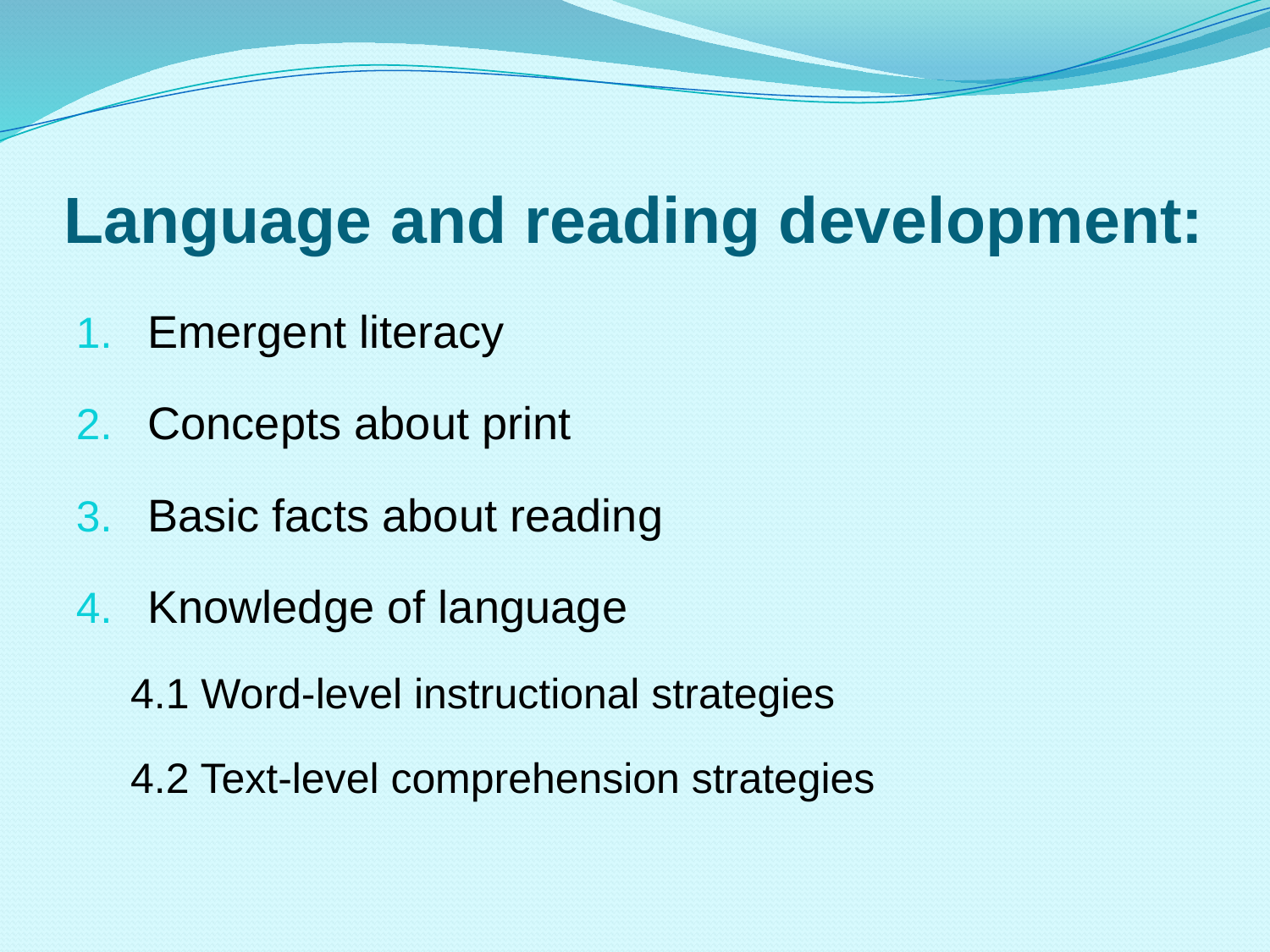

# Language and reading development:
Emergent literacy
Concepts about print
Basic facts about reading
Knowledge of language
4.1 Word-level instructional strategies
4.2 Text-level comprehension strategies